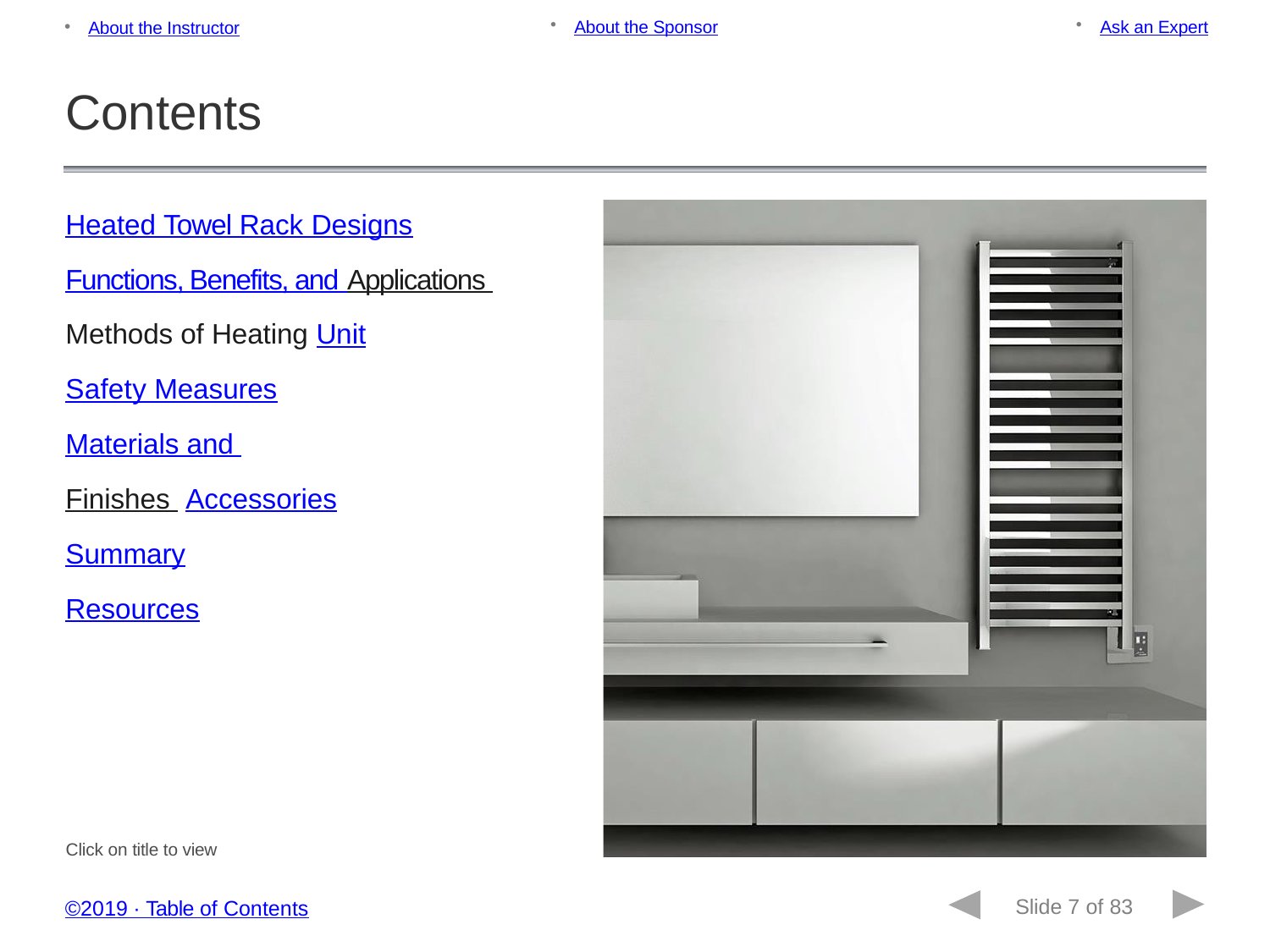

About the Sponsor
Ask an Expert
About the Instructor
Contents

Heated Towel Rack Designs
Functions, Benefits, and Applications  Methods of Heating Unit
Safety Measures
Materials and Finishes  Accessories
Summary
Resources
Click on title to view
Slide 7 of 83
©2019 ∙ Table of Contents